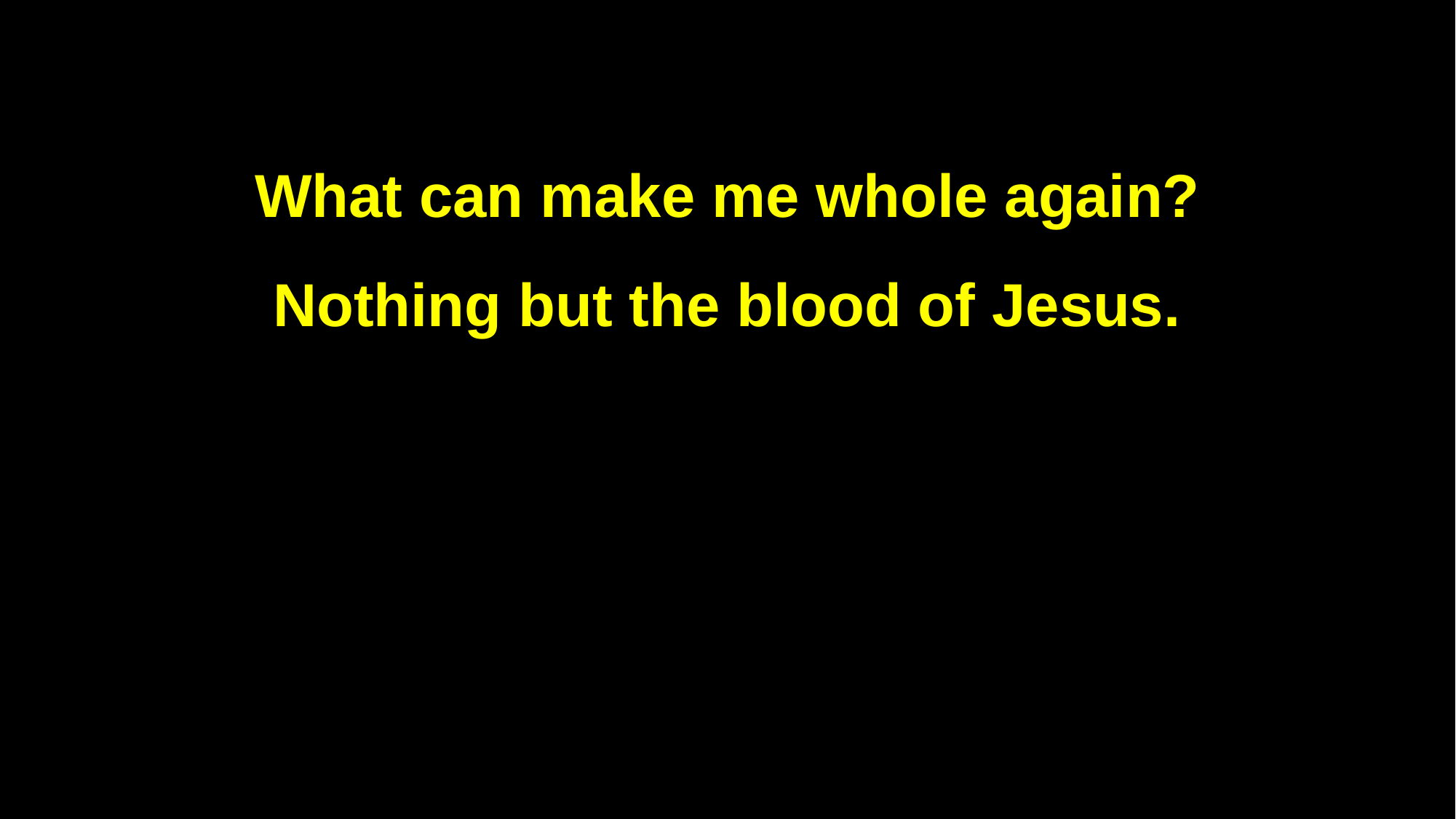

What can make me whole again?
Nothing but the blood of Jesus.